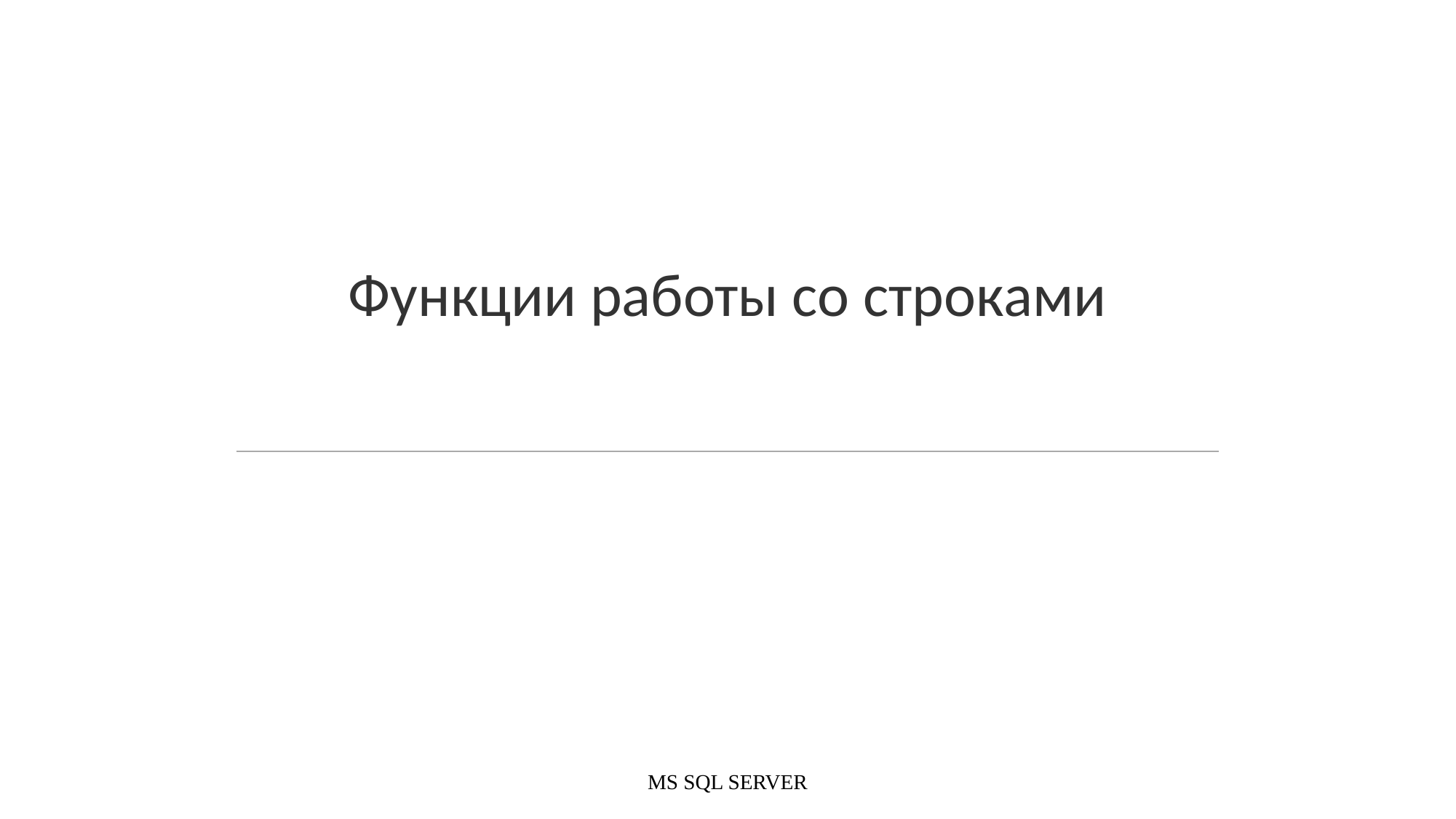

#
| Функции работы со строками |
| --- |

MS SQL SERVER